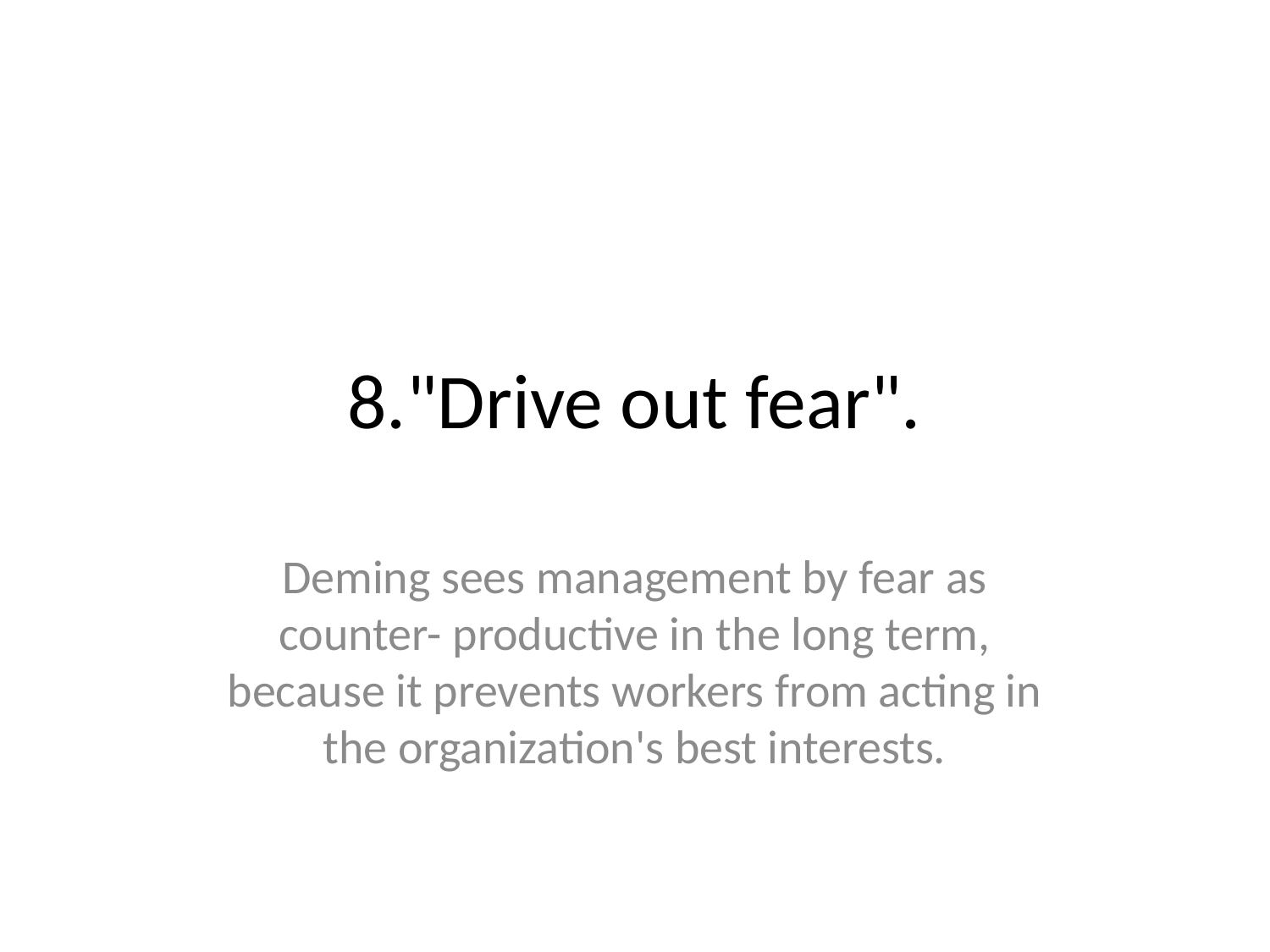

# 8."Drive out fear".
Deming sees management by fear as counter- productive in the long term, because it prevents workers from acting in the organization's best interests.